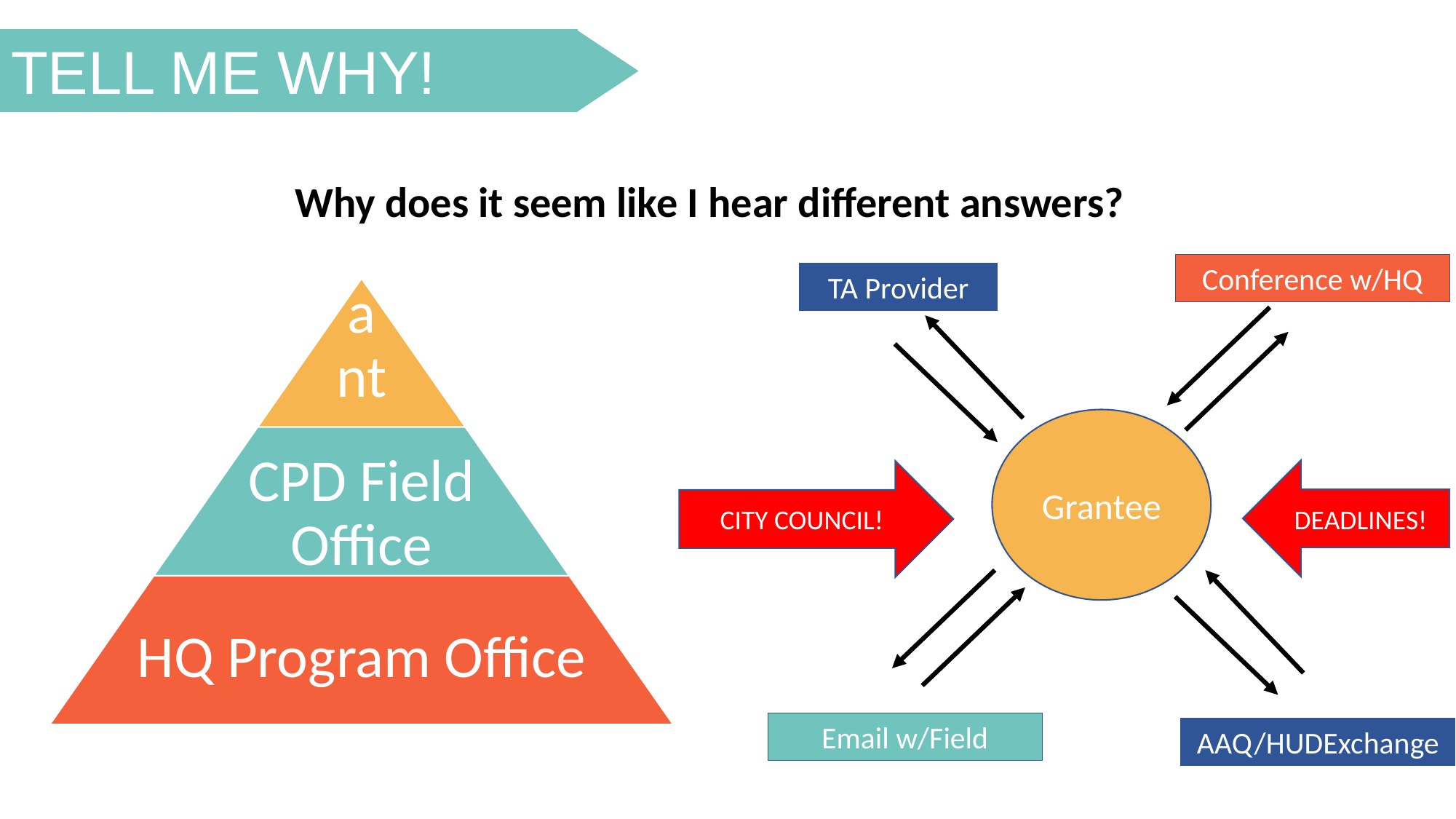

TELL ME WHY!

Why does it seem like I hear different answers?

Conference w/HQ
TA Provider
Grantee
CPD Field Office
HQ Program Office
Grantee
DEADLINES!
CITY COUNCIL!
Email w/Field
AAQ/HUDExchange